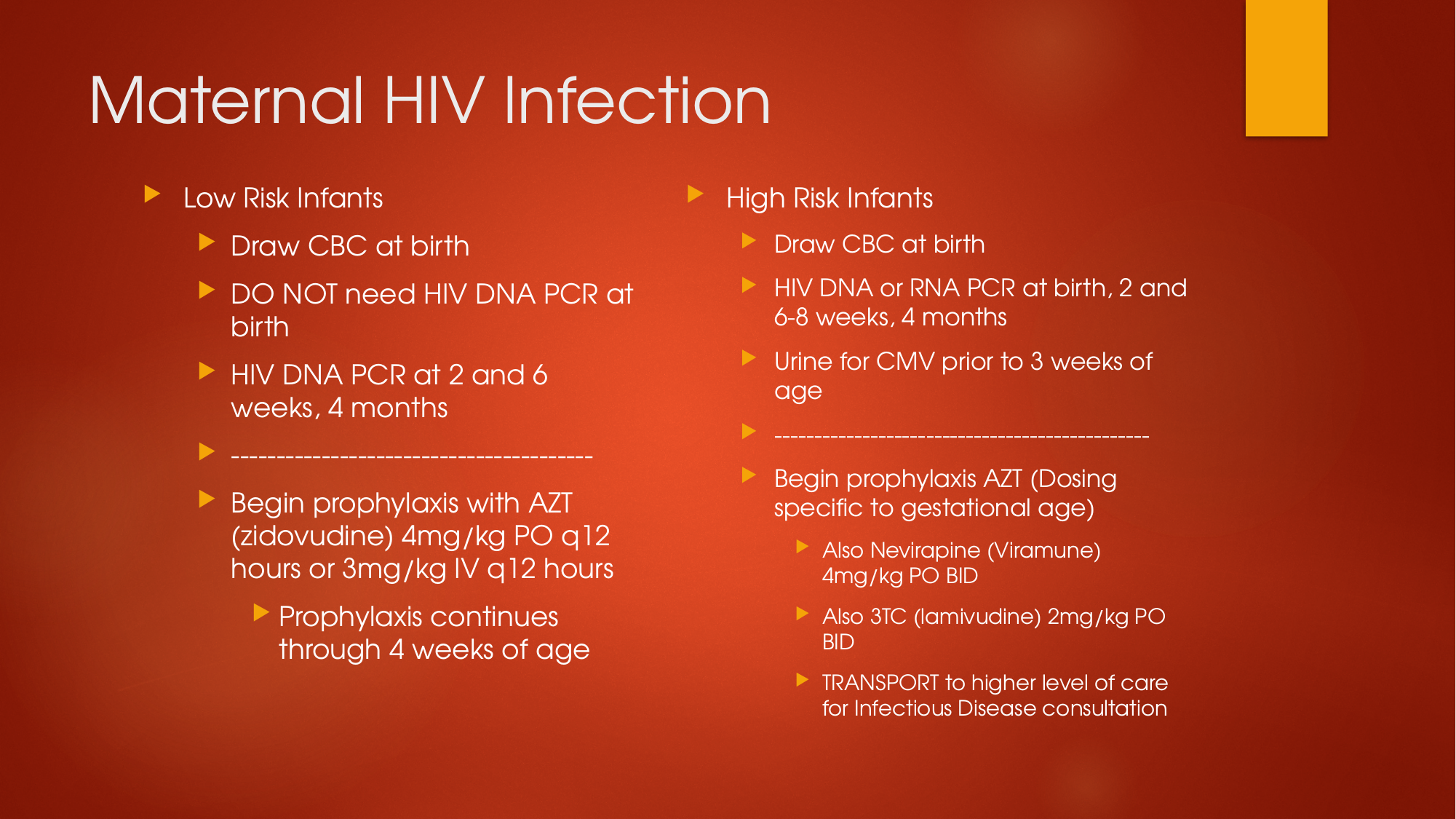

# Maternal HIV Infection
High Risk Infants
Draw CBC at birth
HIV DNA or RNA PCR at birth, 2 and 6-8 weeks, 4 months
Urine for CMV prior to 3 weeks of age
-----------------------------------------------
Begin prophylaxis AZT (Dosing specific to gestational age)
Also Nevirapine (Viramune) 4mg/kg PO BID
Also 3TC (lamivudine) 2mg/kg PO BID
TRANSPORT to higher level of care for Infectious Disease consultation
Low Risk Infants
Draw CBC at birth
DO NOT need HIV DNA PCR at birth
HIV DNA PCR at 2 and 6 weeks, 4 months
----------------------------------------
Begin prophylaxis with AZT (zidovudine) 4mg/kg PO q12 hours or 3mg/kg IV q12 hours
Prophylaxis continues through 4 weeks of age